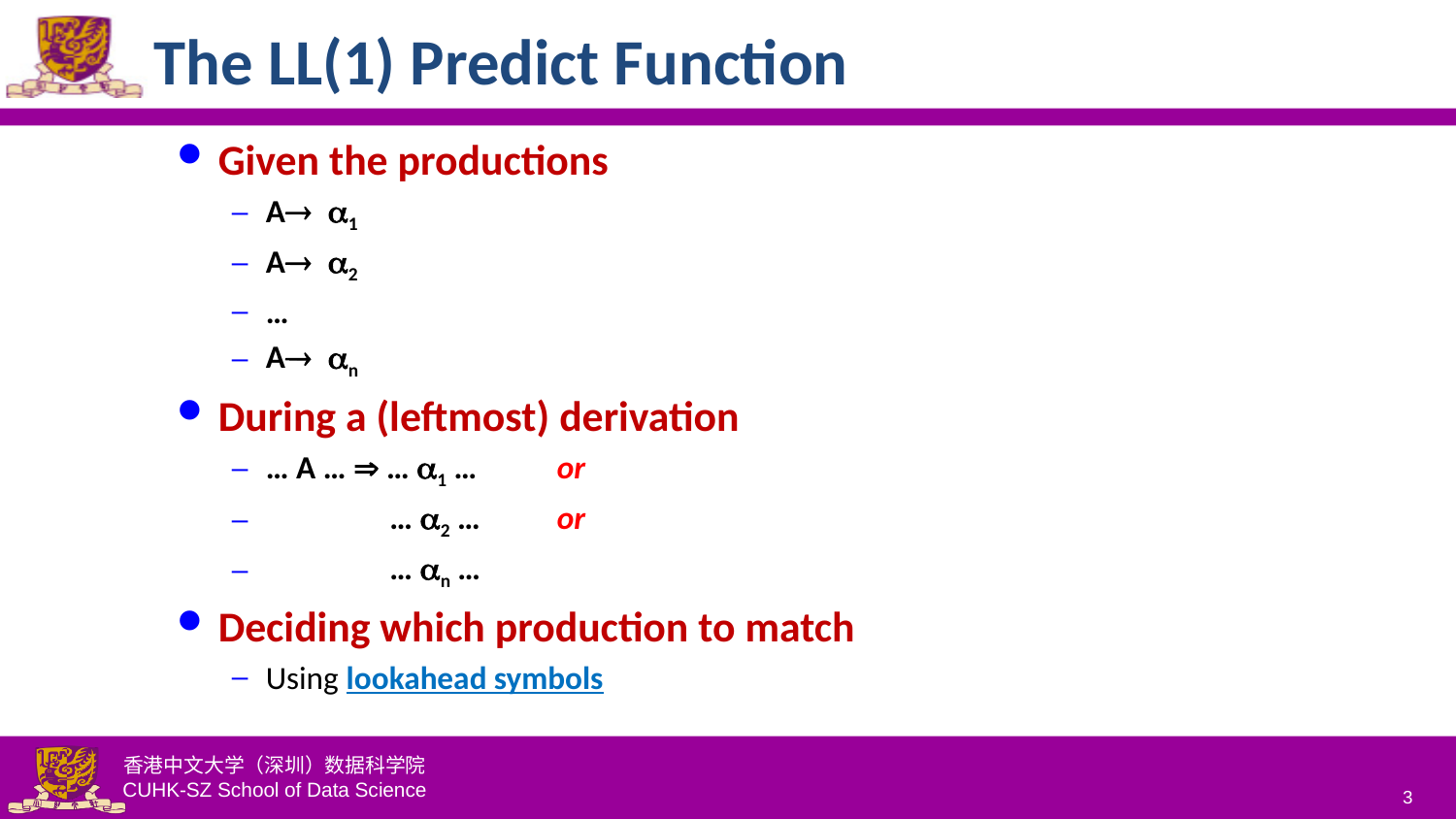

# The LL(1) Predict Function
Given the productions
A→ α1
A→ α2
…
A→ αn
During a (leftmost) derivation
… A … ⇒ … α1 …	or
                 … α2 … 	or
                 … αn …
Deciding which production to match
Using lookahead symbols
3